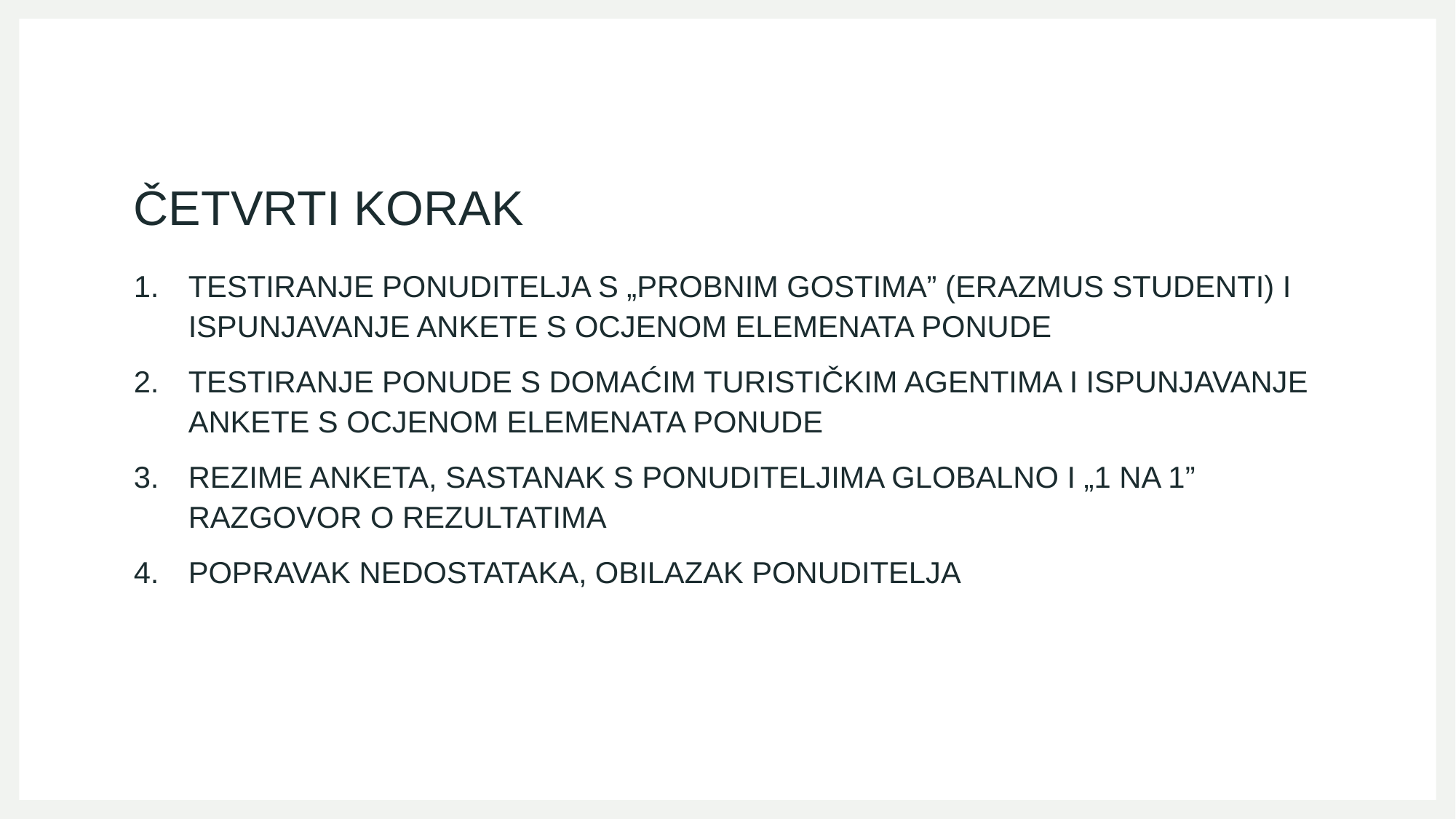

# ČETVRTI KORAK
TESTIRANJE PONUDITELJA S „PROBNIM GOSTIMA” (ERAZMUS STUDENTI) I ISPUNJAVANJE ANKETE S OCJENOM ELEMENATA PONUDE
TESTIRANJE PONUDE S DOMAĆIM TURISTIČKIM AGENTIMA I ISPUNJAVANJE ANKETE S OCJENOM ELEMENATA PONUDE
REZIME ANKETA, SASTANAK S PONUDITELJIMA GLOBALNO I „1 NA 1” RAZGOVOR O REZULTATIMA
POPRAVAK NEDOSTATAKA, OBILAZAK PONUDITELJA